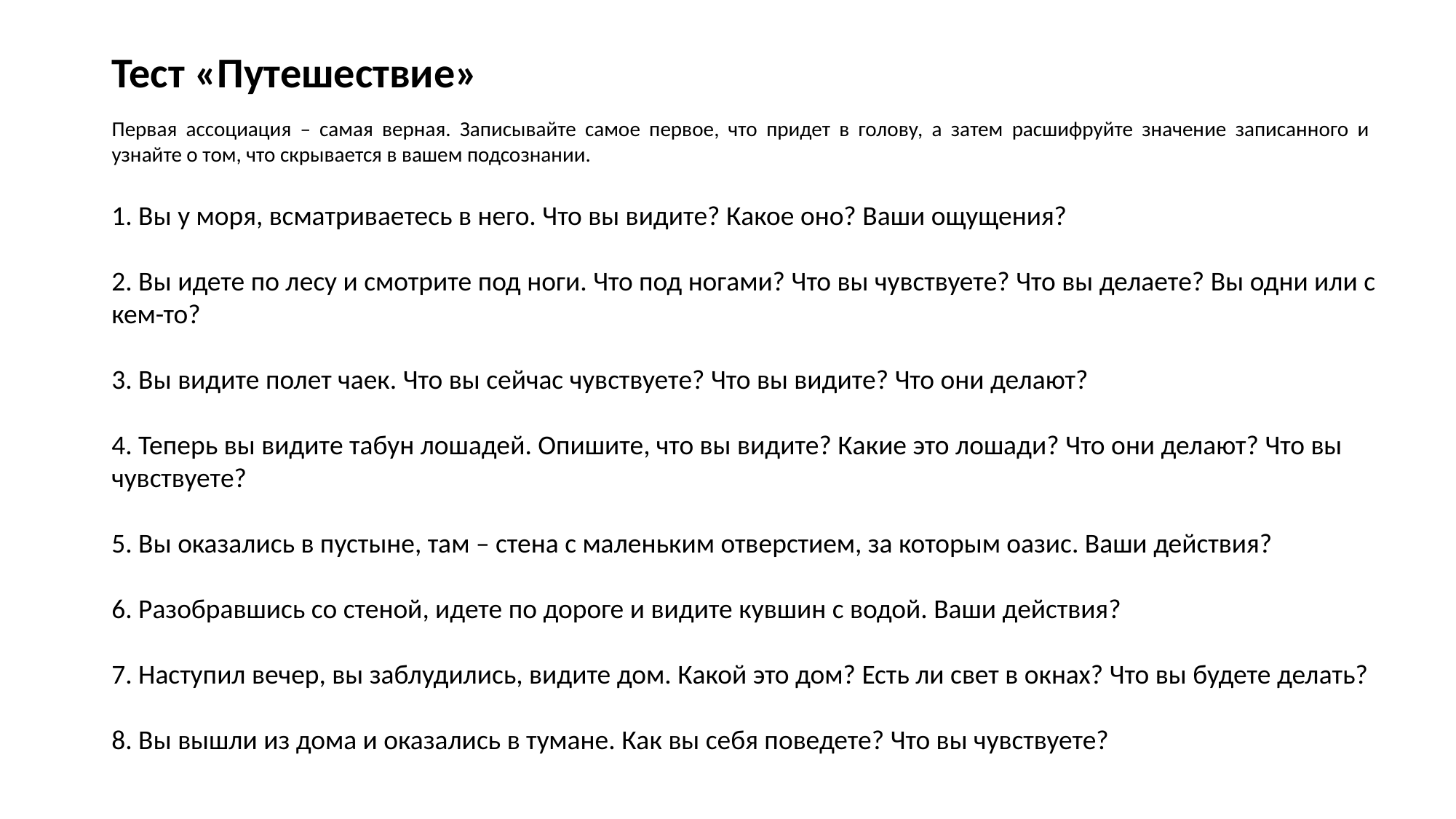

Тест «Путешествие»

Первая ассоциация – самая верная. Записывайте самое первое, что придет в голову, а затем расшифруйте значение записанного и узнайте о том, что скрывается в вашем подсознании.
1. Вы у моря, всматриваетесь в него. Что вы видите? Какое оно? Ваши ощущения?

2. Вы идете по лесу и смотрите под ноги. Что под ногами? Что вы чувствуете? Что вы делаете? Вы одни или с кем-то?

3. Вы видите полет чаек. Что вы сейчас чувствуете? Что вы видите? Что они делают?

4. Теперь вы видите табун лошадей. Опишите, что вы видите? Какие это лошади? Что они делают? Что вы чувствуете?

5. Вы оказались в пустыне, там – стена с маленьким отверстием, за которым оазис. Ваши действия?

6. Разобравшись со стеной, идете по дороге и видите кувшин с водой. Ваши действия?

7. Наступил вечер, вы заблудились, видите дом. Какой это дом? Есть ли свет в окнах? Что вы будете делать?

8. Вы вышли из дома и оказались в тумане. Как вы себя поведете? Что вы чувствуете?